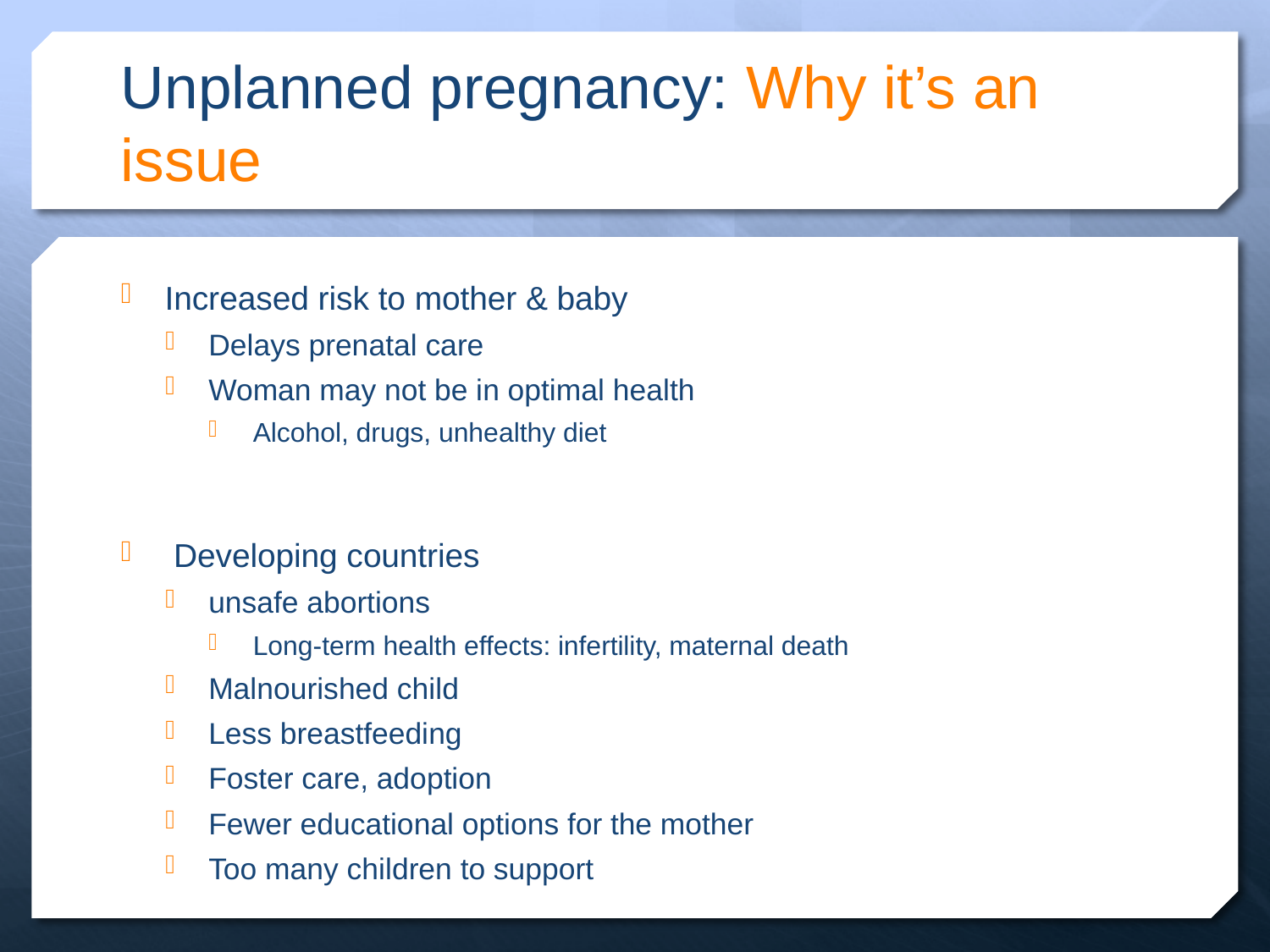

# Unplanned pregnancy: Why it’s an issue
Increased risk to mother & baby
Delays prenatal care
Woman may not be in optimal health
Alcohol, drugs, unhealthy diet

 Developing countries
unsafe abortions
Long-term health effects: infertility, maternal death
Malnourished child
Less breastfeeding
Foster care, adoption
Fewer educational options for the mother
Too many children to support